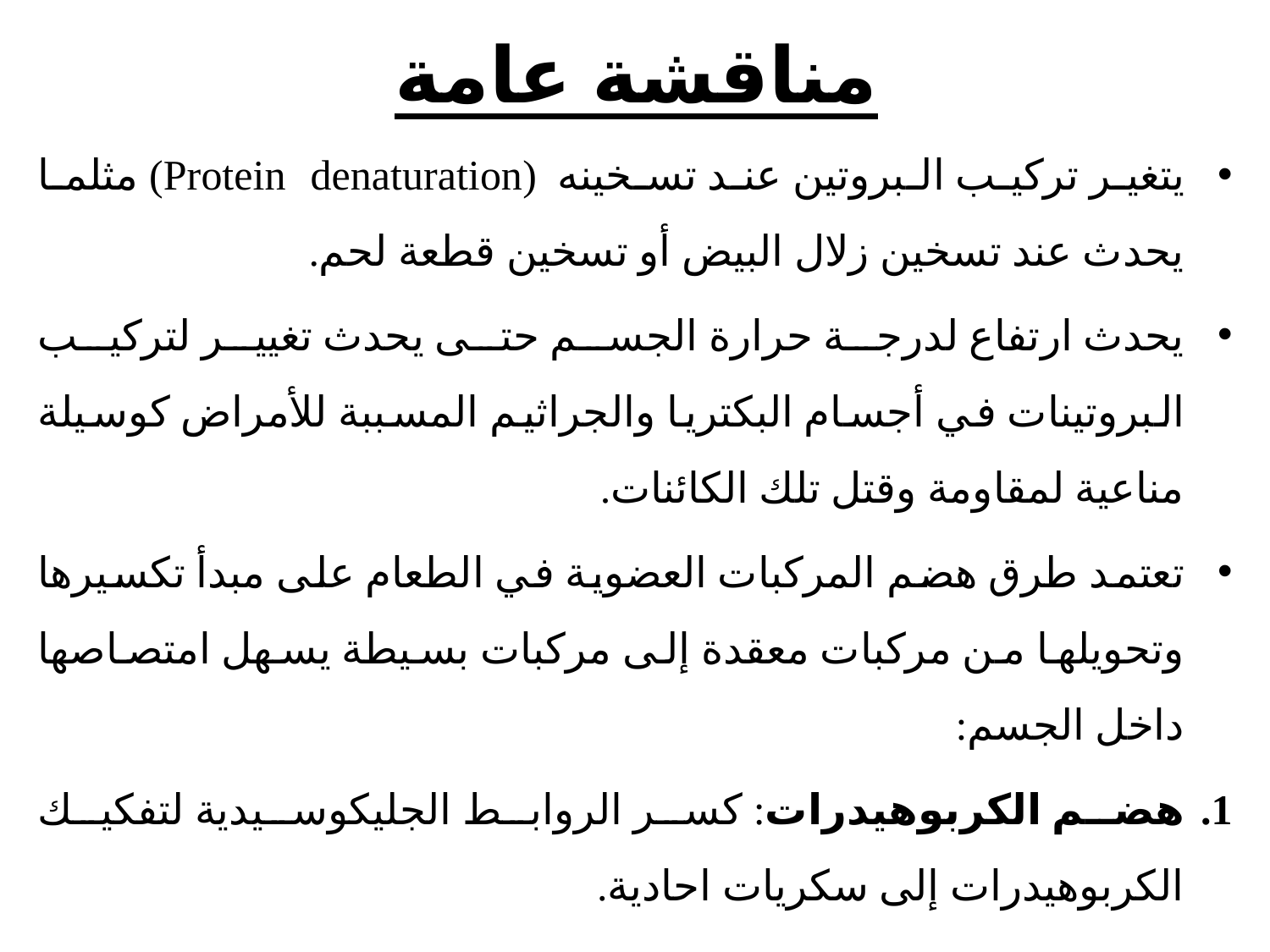

# مناقشة عامة
يتغير تركيب البروتين عند تسخينه  (Protein denaturation) مثلما يحدث عند تسخين زلال البيض أو تسخين قطعة لحم.
يحدث ارتفاع لدرجة حرارة الجسم حتى يحدث تغيير لتركيب البروتينات في أجسام البكتريا والجراثيم المسببة للأمراض كوسيلة مناعية لمقاومة وقتل تلك الكائنات.
تعتمد طرق هضم المركبات العضوية في الطعام على مبدأ تكسيرها وتحويلها من مركبات معقدة إلى مركبات بسيطة يسهل امتصاصها داخل الجسم:
هضم الكربوهيدرات: كسر الروابط الجليكوسيدية لتفكيك الكربوهيدرات إلى سكريات احادية.
هضم البروتينات: كسر الروابط الببتيدية لتفكيك البروتين إلى أحماض أمينية.
هضم الدهون: كسر الروابط الأستيرية لتفكيك الدهون إلى أحماض دهنية وجليسرول.